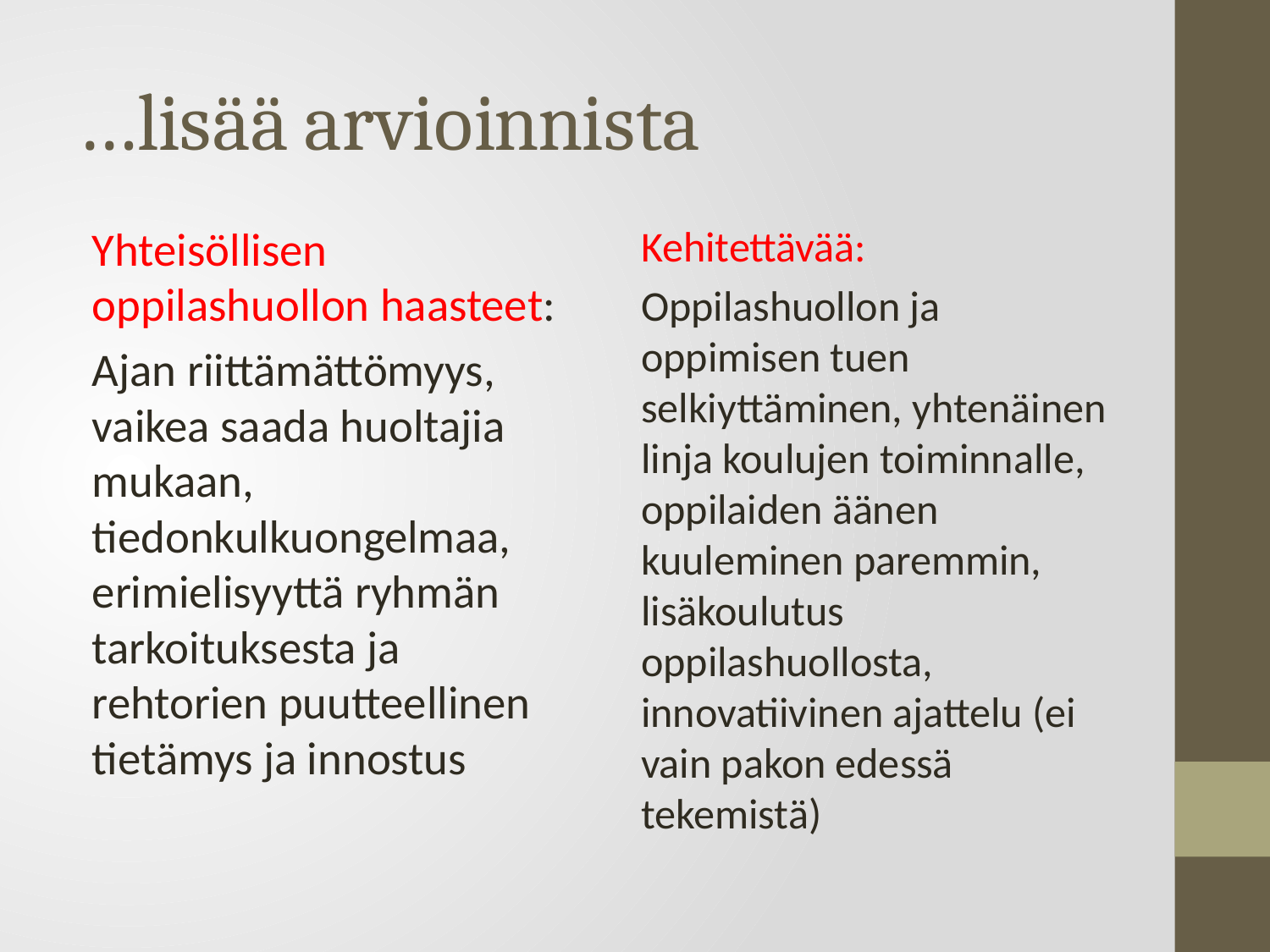

# …lisää arvioinnista
Yhteisöllisen oppilashuollon haasteet:
Ajan riittämättömyys, vaikea saada huoltajia mukaan, tiedonkulkuongelmaa, erimielisyyttä ryhmän tarkoituksesta ja rehtorien puutteellinen tietämys ja innostus
Kehitettävää:
Oppilashuollon ja oppimisen tuen selkiyttäminen, yhtenäinen linja koulujen toiminnalle, oppilaiden äänen kuuleminen paremmin, lisäkoulutus oppilashuollosta, innovatiivinen ajattelu (ei vain pakon edessä tekemistä)